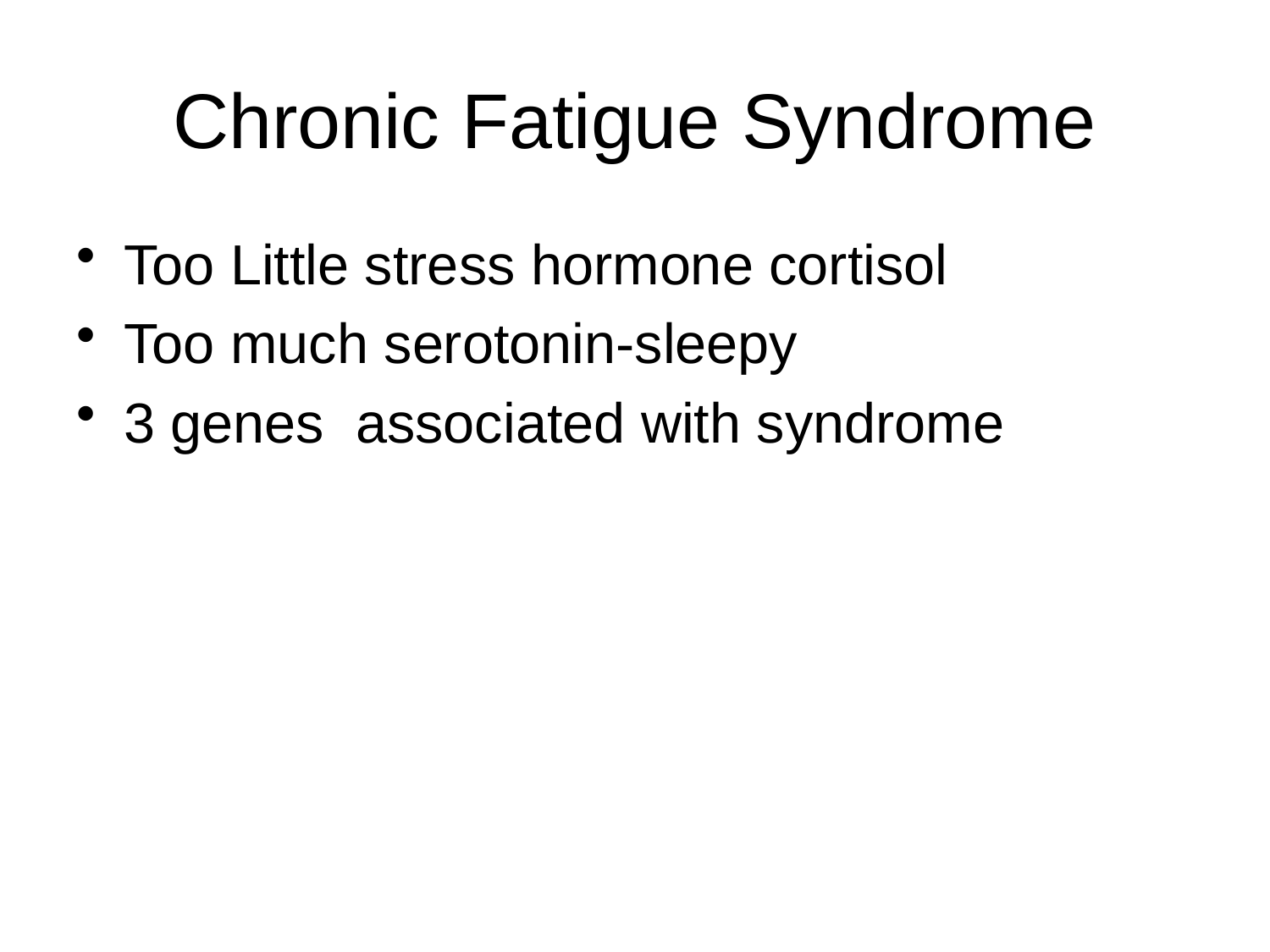

# Chronic Fatigue Syndrome
Too Little stress hormone cortisol
Too much serotonin-sleepy
3 genes  associated with syndrome